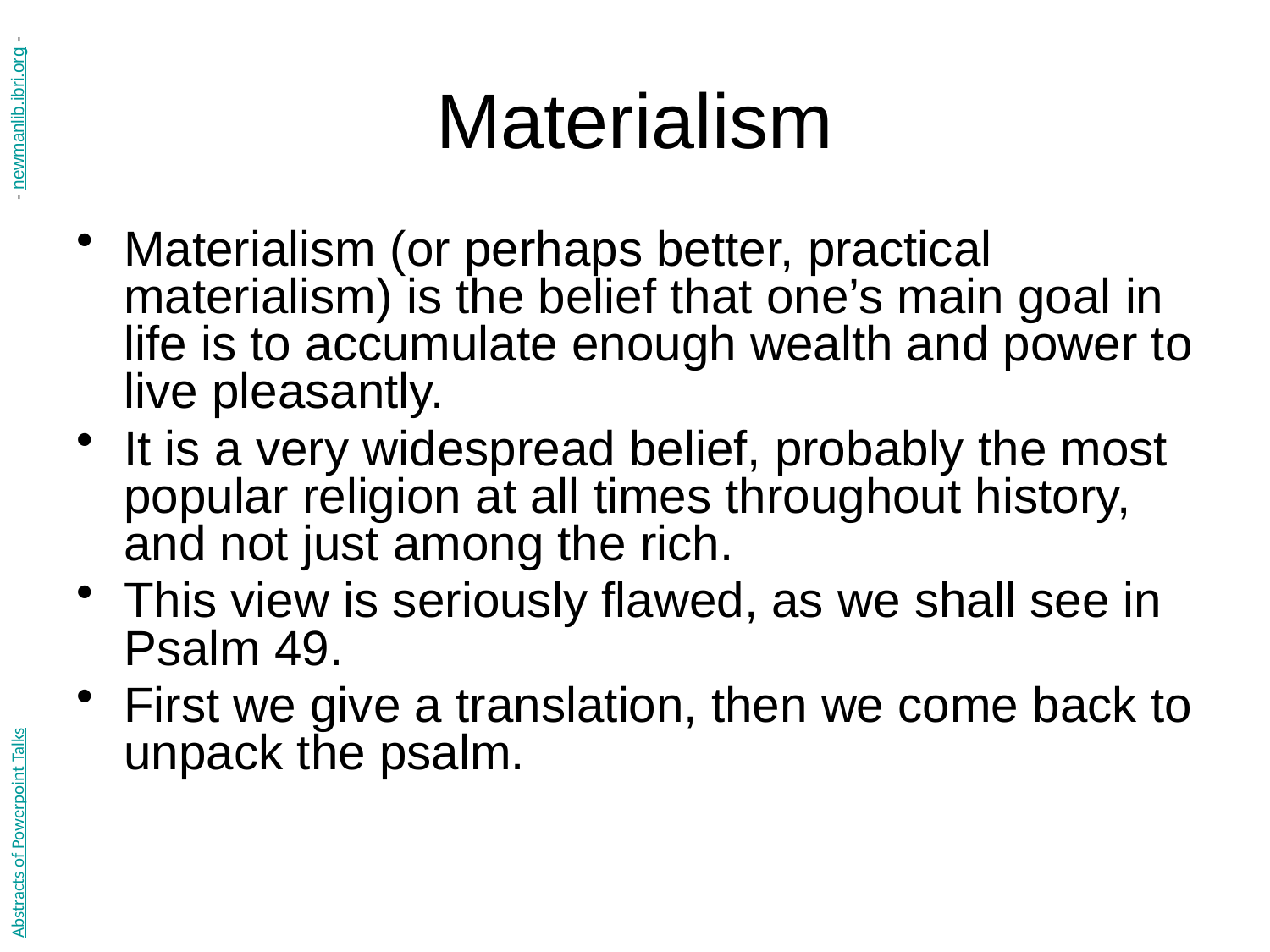

# Materialism
- newmanlib.ibri.org -
Materialism (or perhaps better, practical materialism) is the belief that one’s main goal in life is to accumulate enough wealth and power to live pleasantly.
It is a very widespread belief, probably the most popular religion at all times throughout history, and not just among the rich.
This view is seriously flawed, as we shall see in Psalm 49.
First we give a translation, then we come back to unpack the psalm.
Abstracts of Powerpoint Talks